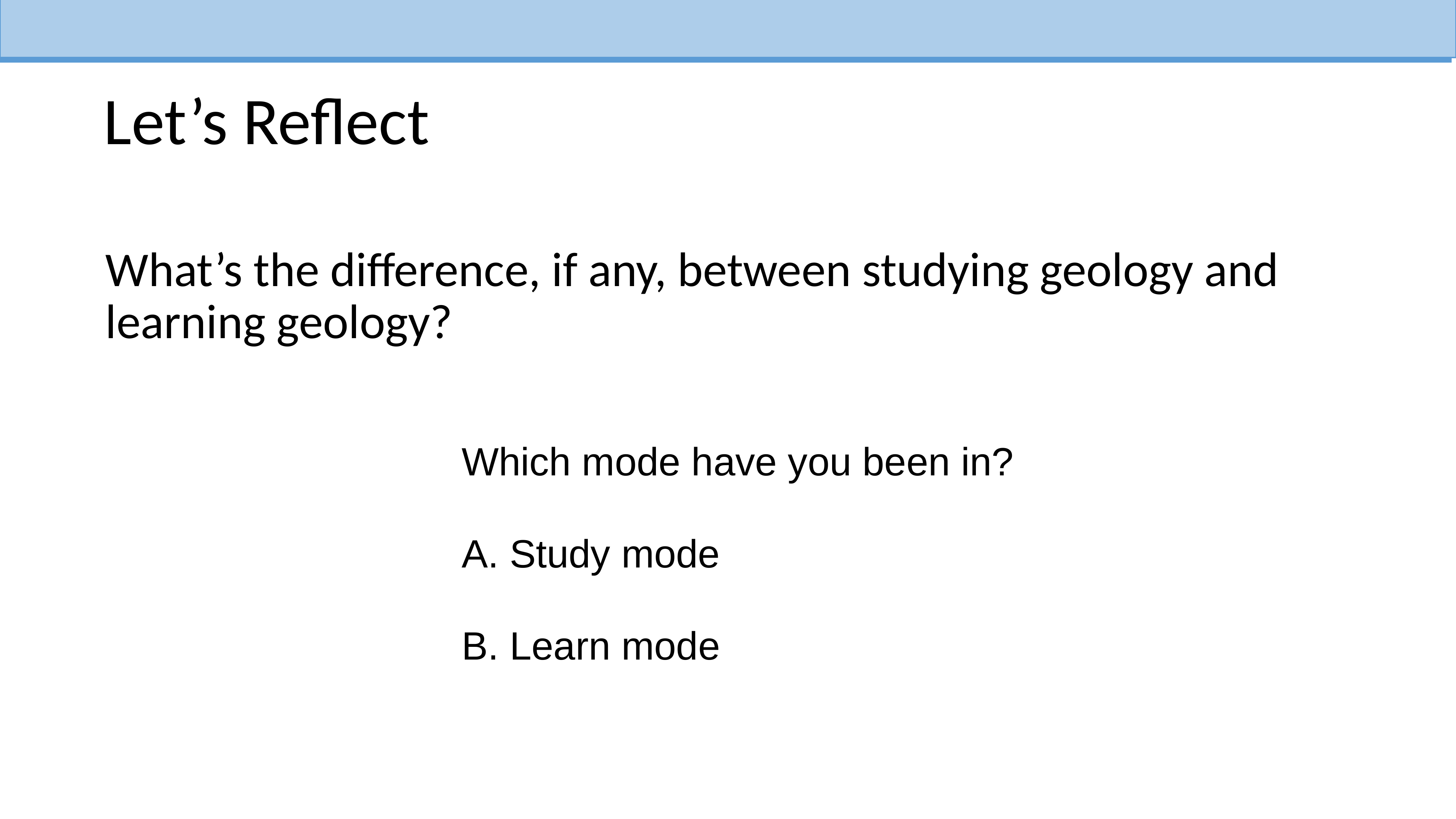

# Let’s Reflect
What’s the difference, if any, between studying geology and learning geology?
Which mode have you been in?
A. Study mode
B. Learn mode